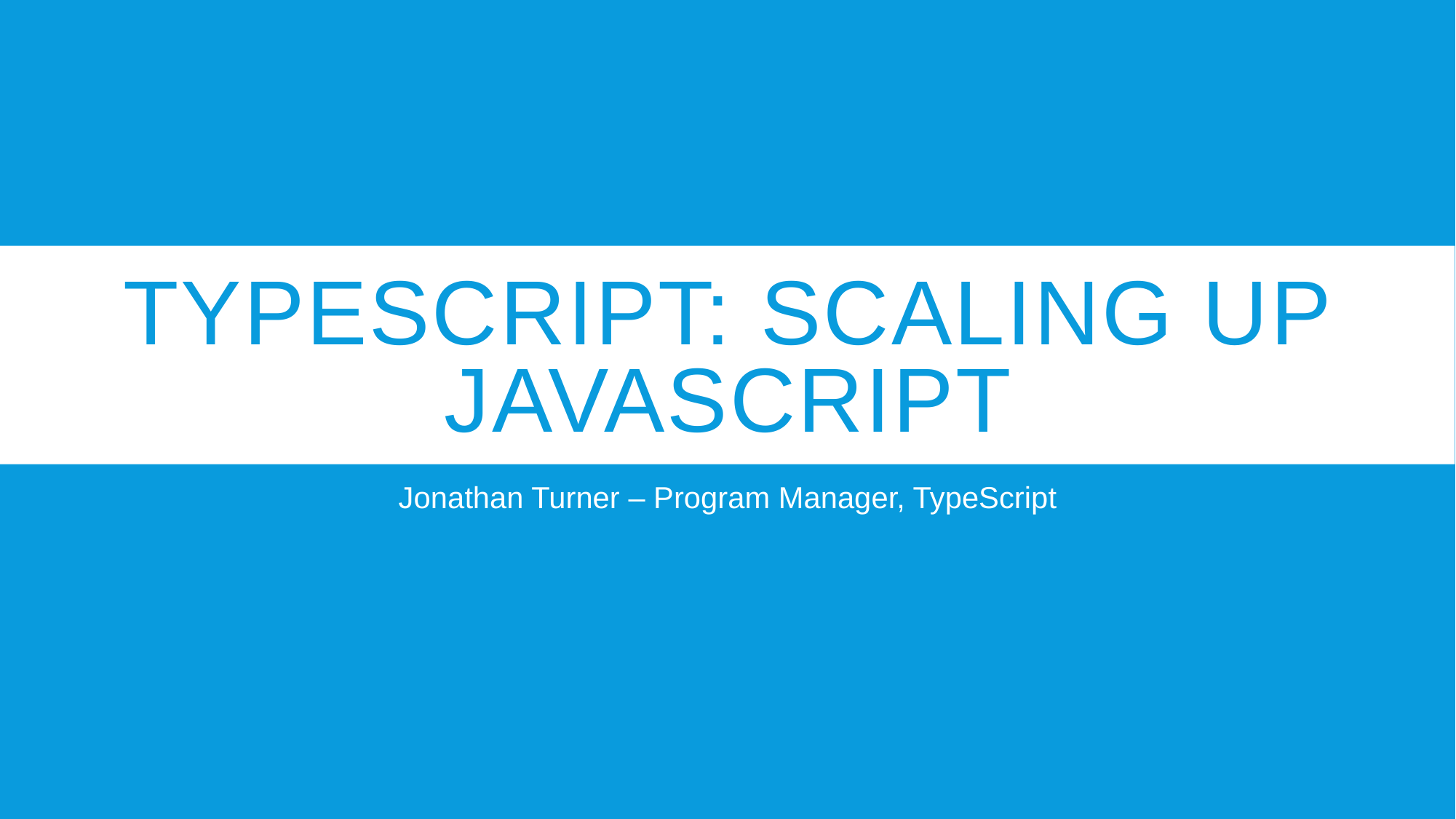

# TypeScript: Scaling Up JavaScript
Jonathan Turner – Program Manager, TypeScript